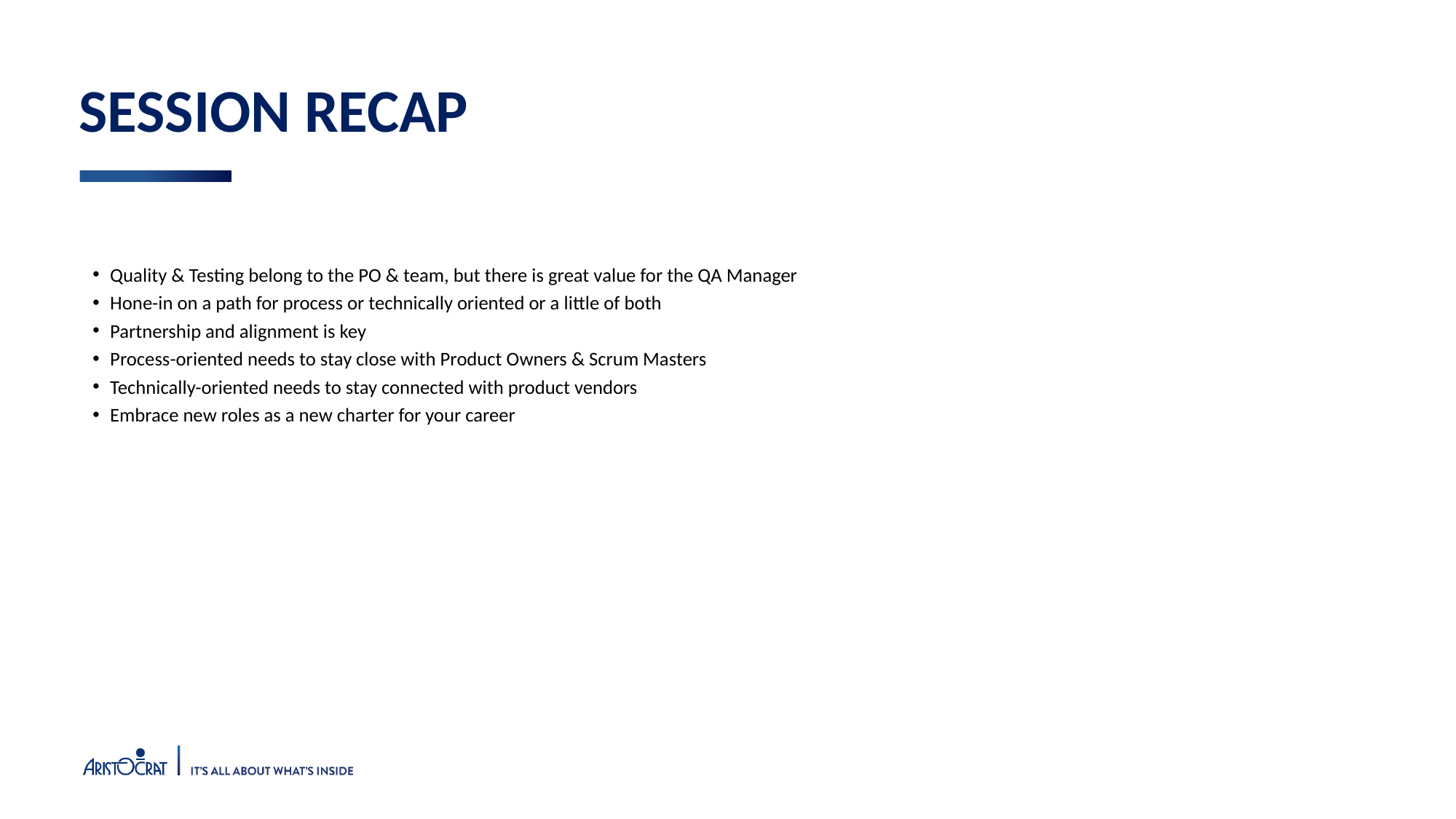

session recap
Quality & Testing belong to the PO & team, but there is great value for the QA Manager
Hone-in on a path for process or technically oriented or a little of both
Partnership and alignment is key
Process-oriented needs to stay close with Product Owners & Scrum Masters
Technically-oriented needs to stay connected with product vendors
Embrace new roles as a new charter for your career